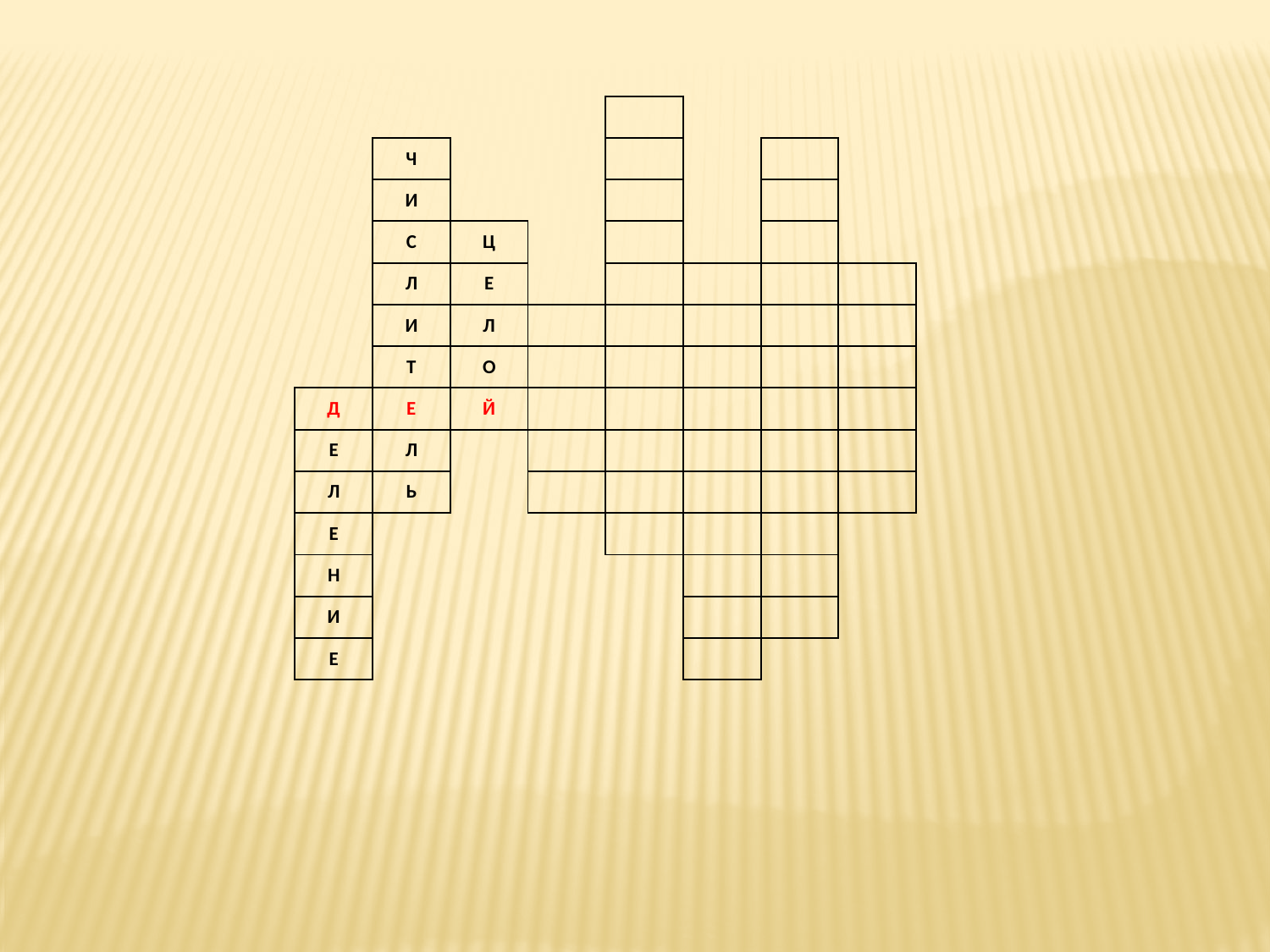

|  |  |  |  |  |  |  |  |
| --- | --- | --- | --- | --- | --- | --- | --- |
|  | Ч |  |  |  |  |  |  |
|  | И |  |  |  |  |  |  |
|  | С | Ц |  |  |  |  |  |
|  | Л | Е |  |  |  |  |  |
|  | И | Л |  |  |  |  |  |
|  | Т | О |  |  |  |  |  |
| Д | Е | Й |  |  |  |  |  |
| Е | Л |  |  |  |  |  |  |
| Л | Ь |  |  |  |  |  |  |
| Е |  |  |  |  |  |  |  |
| Н |  |  |  |  |  |  |  |
| И |  |  |  |  |  |  |  |
| Е |  |  |  |  |  |  |  |
|  |  |  |  |  |  |  |  |
|  |  |  |  |  |  |  |  |
|  |  |  |  |  |  |  |  |